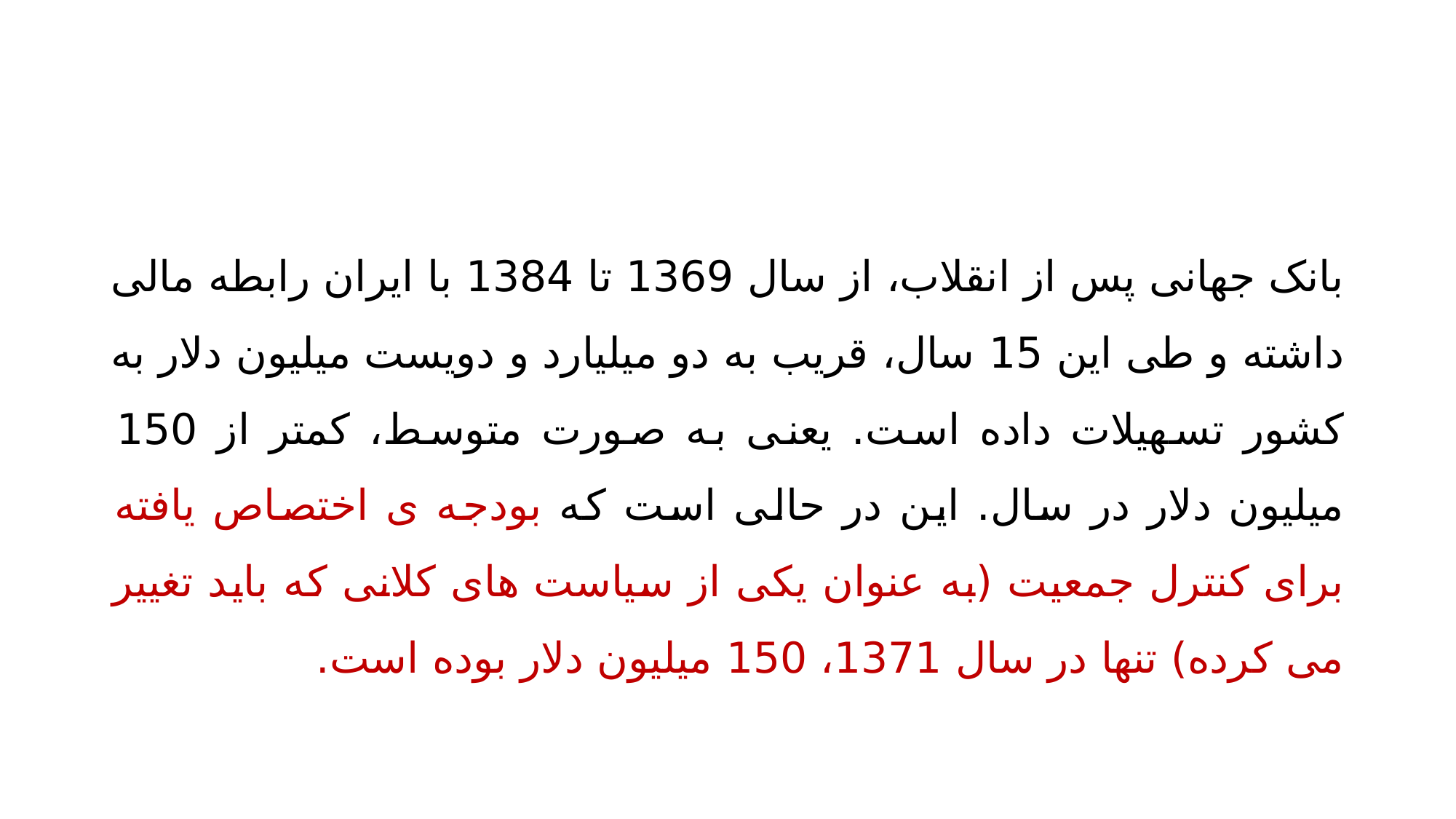

#
بانک جهانی پس از انقلاب، از سال 1369 تا 1384 با ایران رابطه مالی داشته و طی این 15 ‌سال، قریب به دو میلیارد و دویست میلیون دلار به کشور تسهیلات داده است. یعنی به صورت متوسط، کمتر از 150 میلیون دلار در سال. این در حالی است که بودجه ی اختصاص یافته برای کنترل جمعیت (به عنوان یکی از سیاست های کلانی که باید تغییر می کرده) تنها در سال 1371، 150 میلیون دلار بوده است.